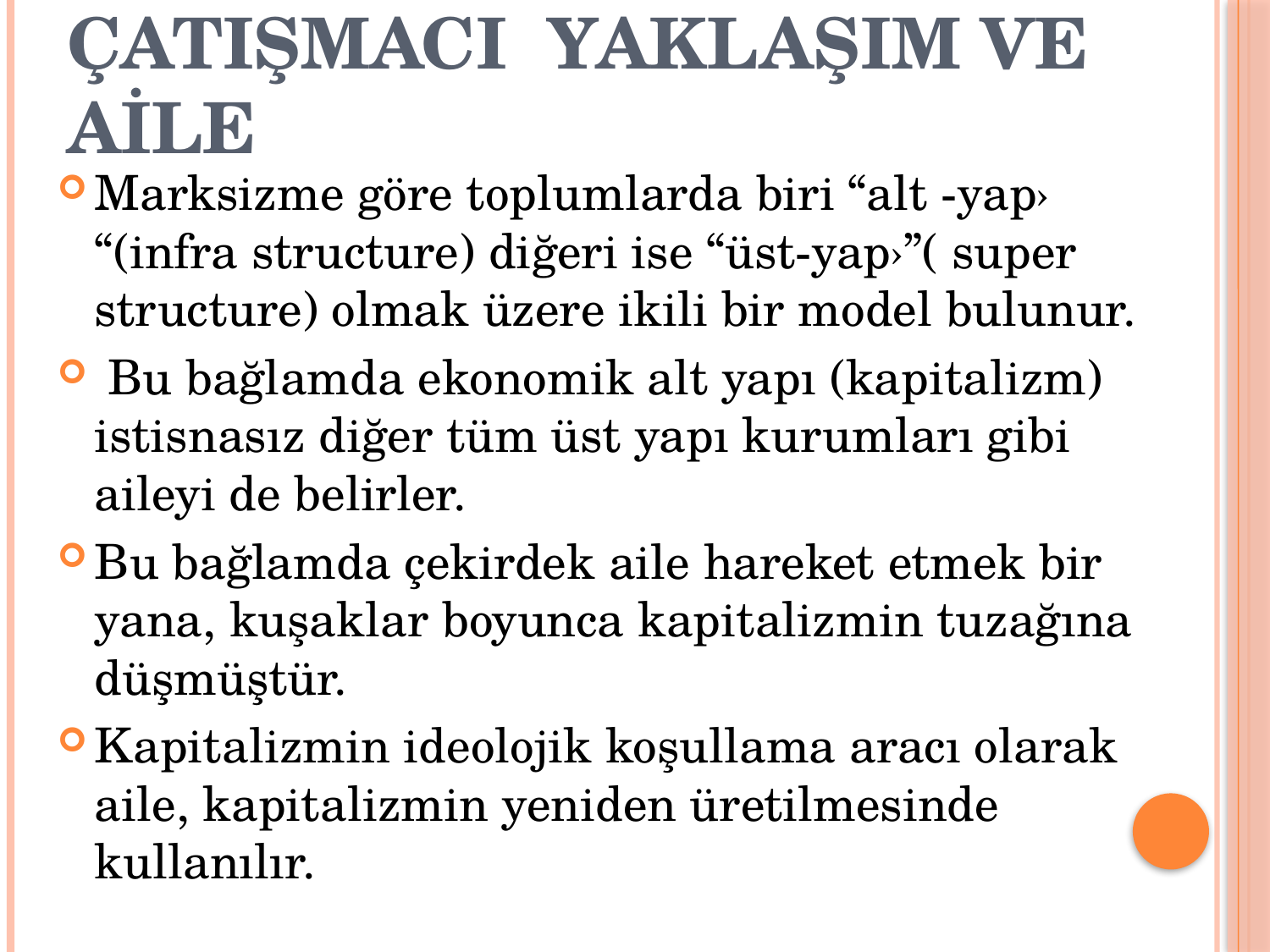

# Çatışmacı  Yaklaşım ve Aile
Marksizme göre toplumlarda biri “alt -yap› “(infra structure) diğeri ise “üst-yap›”( super structure) olmak üzere ikili bir model bulunur.
 Bu bağlamda ekonomik alt yapı (kapitalizm) istisnasız diğer tüm üst yapı kurumları gibi aileyi de belirler.
Bu bağlamda çekirdek aile hareket etmek bir yana, kuşaklar boyunca kapitalizmin tuzağına düşmüştür.
Kapitalizmin ideolojik koşullama aracı olarak aile, kapitalizmin yeniden üretilmesinde kullanılır.